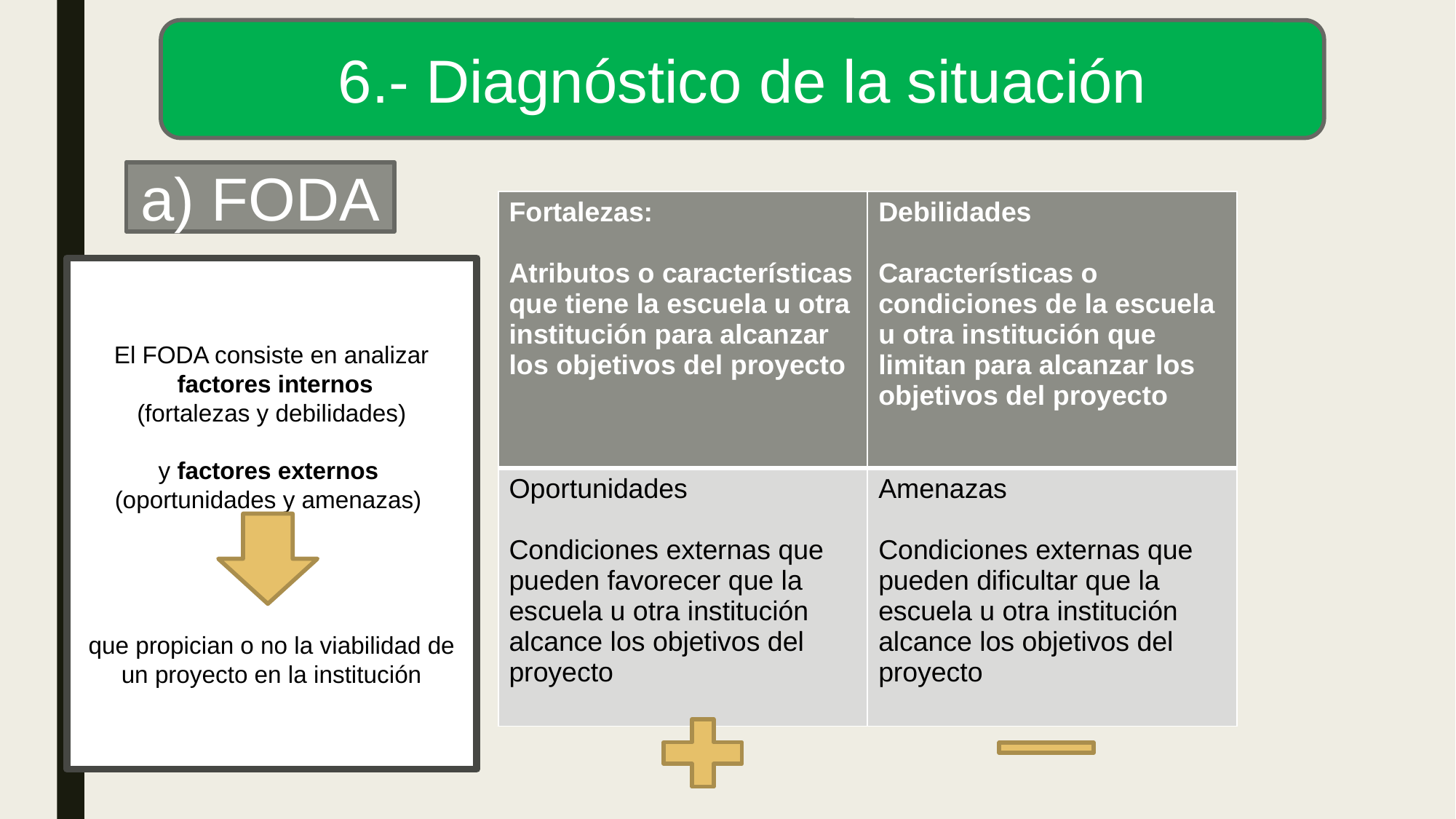

6.- Diagnóstico de la situación
a) FODA
| Fortalezas: Atributos o características que tiene la escuela u otra institución para alcanzar los objetivos del proyecto | Debilidades Características o condiciones de la escuela u otra institución que limitan para alcanzar los objetivos del proyecto |
| --- | --- |
| Oportunidades Condiciones externas que pueden favorecer que la escuela u otra institución alcance los objetivos del proyecto | Amenazas Condiciones externas que pueden dificultar que la escuela u otra institución alcance los objetivos del proyecto |
El FODA consiste en analizar
 factores internos
 (fortalezas y debilidades)

y factores externos
(oportunidades y amenazas)

que propician o no la viabilidad de un proyecto en la institución